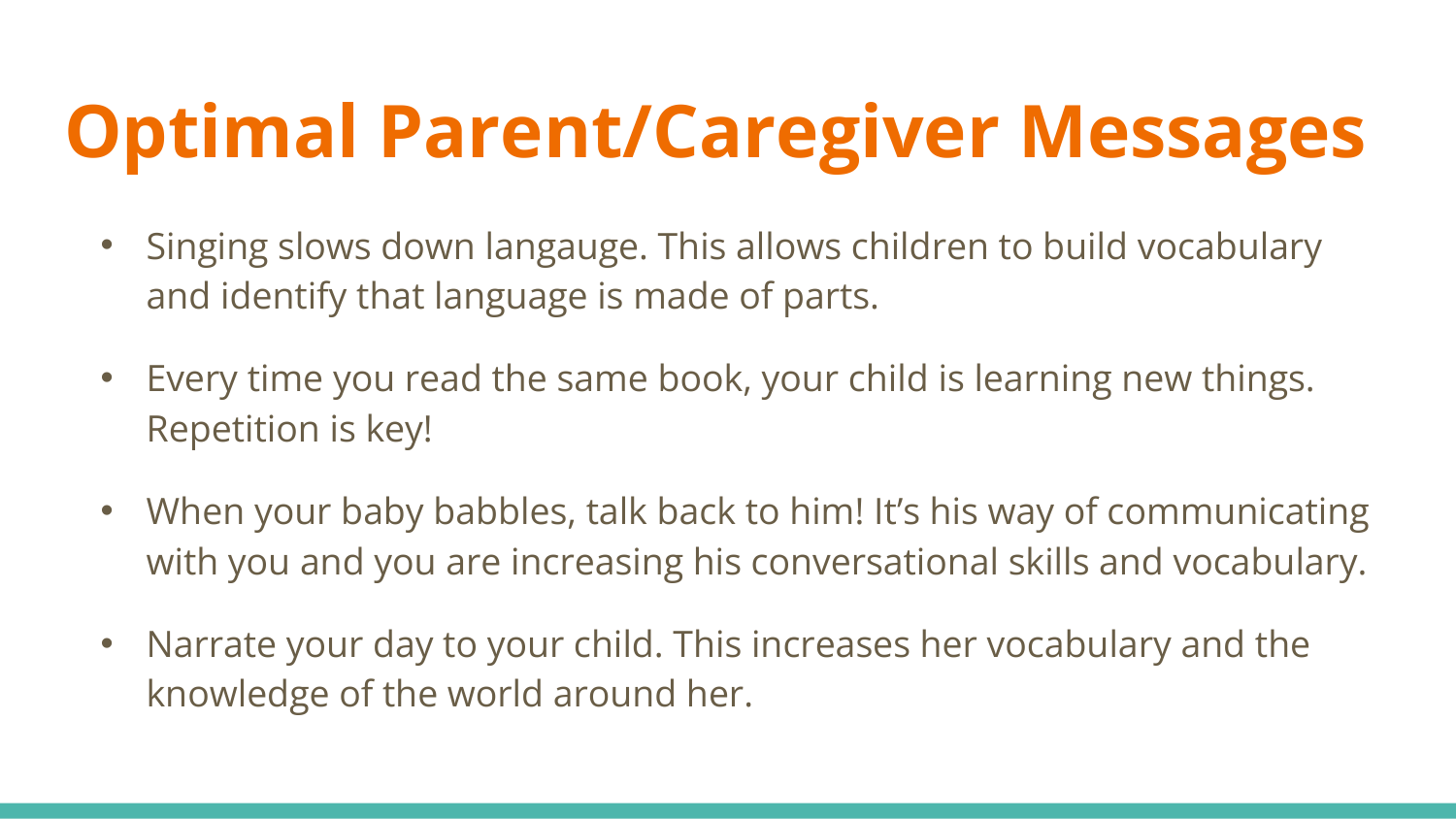

# Optimal Parent/Caregiver Messages
Singing slows down langauge. This allows children to build vocabulary and identify that language is made of parts.
Every time you read the same book, your child is learning new things. Repetition is key!
When your baby babbles, talk back to him! It’s his way of communicating with you and you are increasing his conversational skills and vocabulary.
Narrate your day to your child. This increases her vocabulary and the knowledge of the world around her.